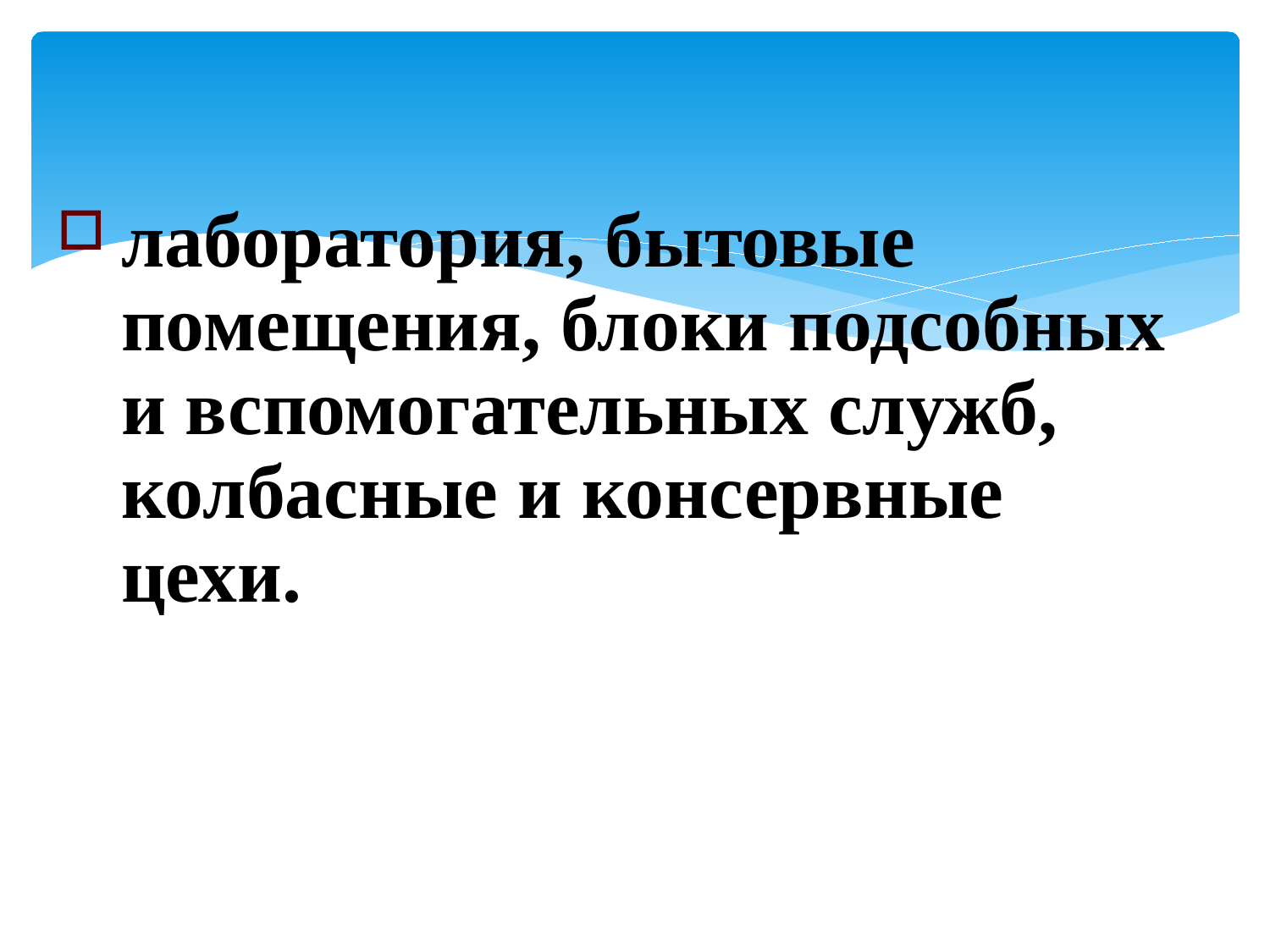

лаборатория, бытовые помещения, блоки подсобных и вспомогательных служб, колбасные и консервные цехи.